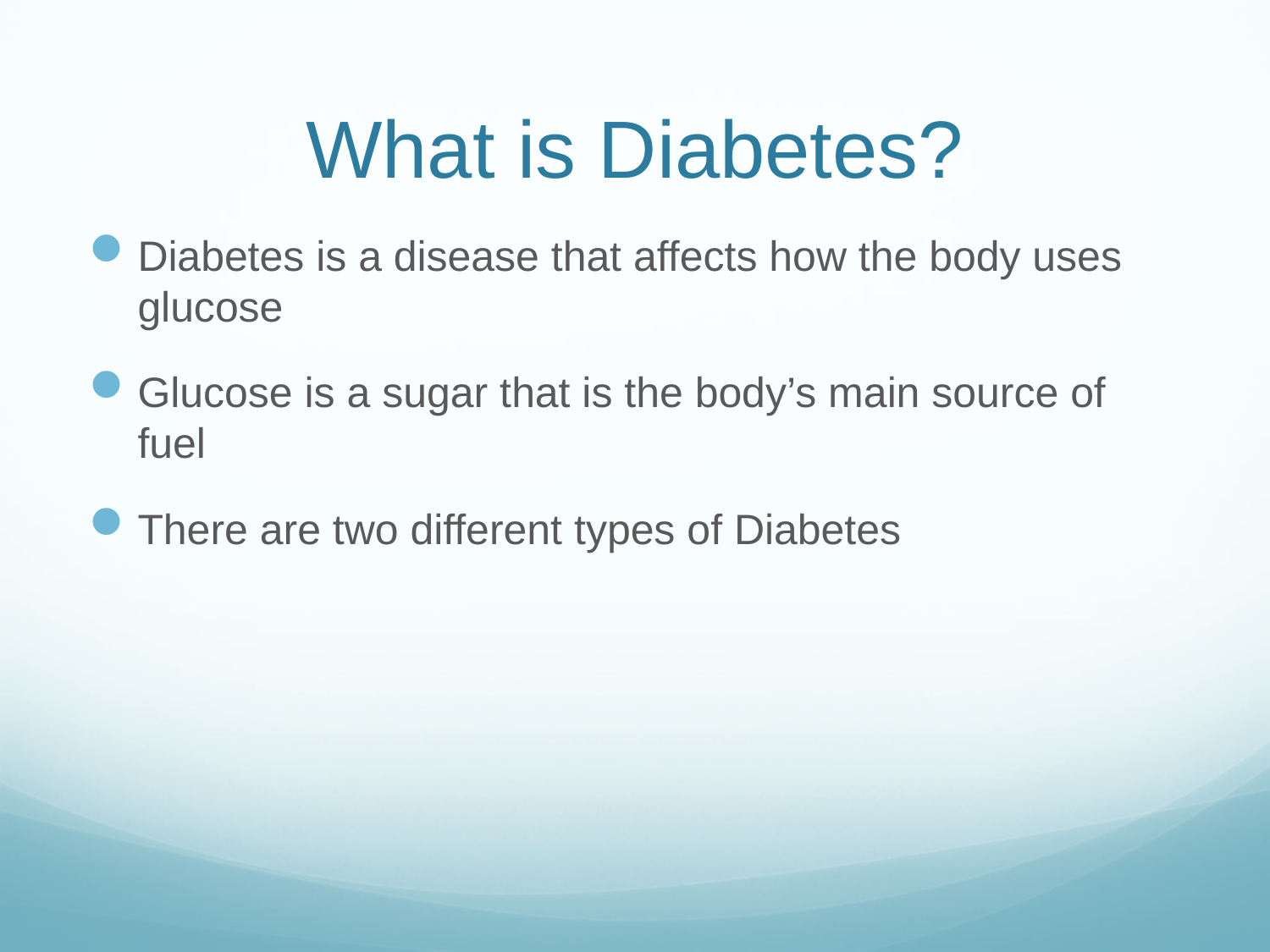

# What is Diabetes?
Diabetes is a disease that affects how the body uses glucose
Glucose is a sugar that is the body’s main source of fuel
There are two different types of Diabetes